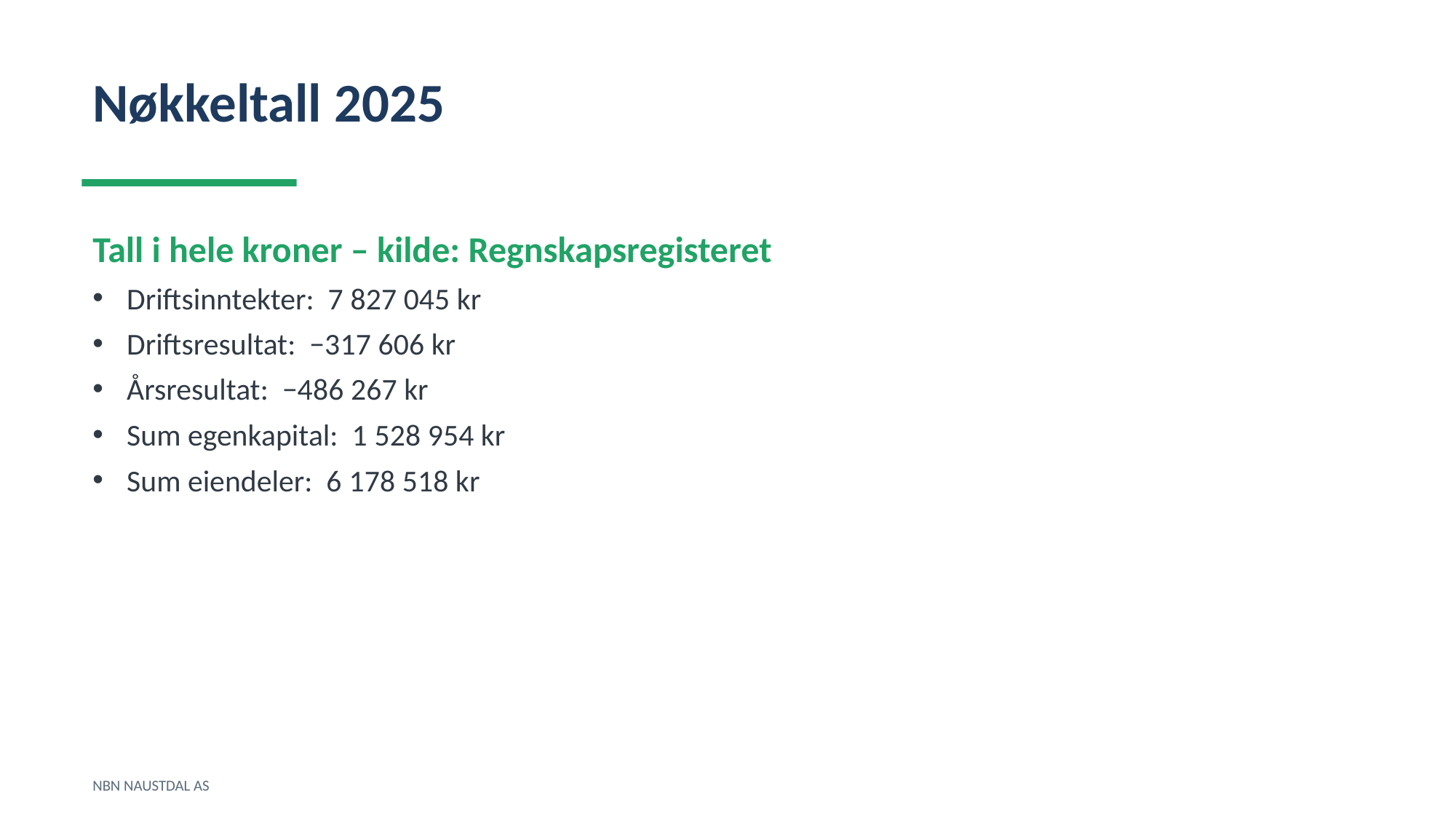

Nøkkeltall 2025

Tall i hele kroner – kilde: Regnskapsregisteret
Driftsinntekter:  7 827 045 kr
Driftsresultat:  −317 606 kr
Årsresultat:  −486 267 kr
Sum egenkapital:  1 528 954 kr
Sum eiendeler:  6 178 518 kr
NBN NAUSTDAL AS